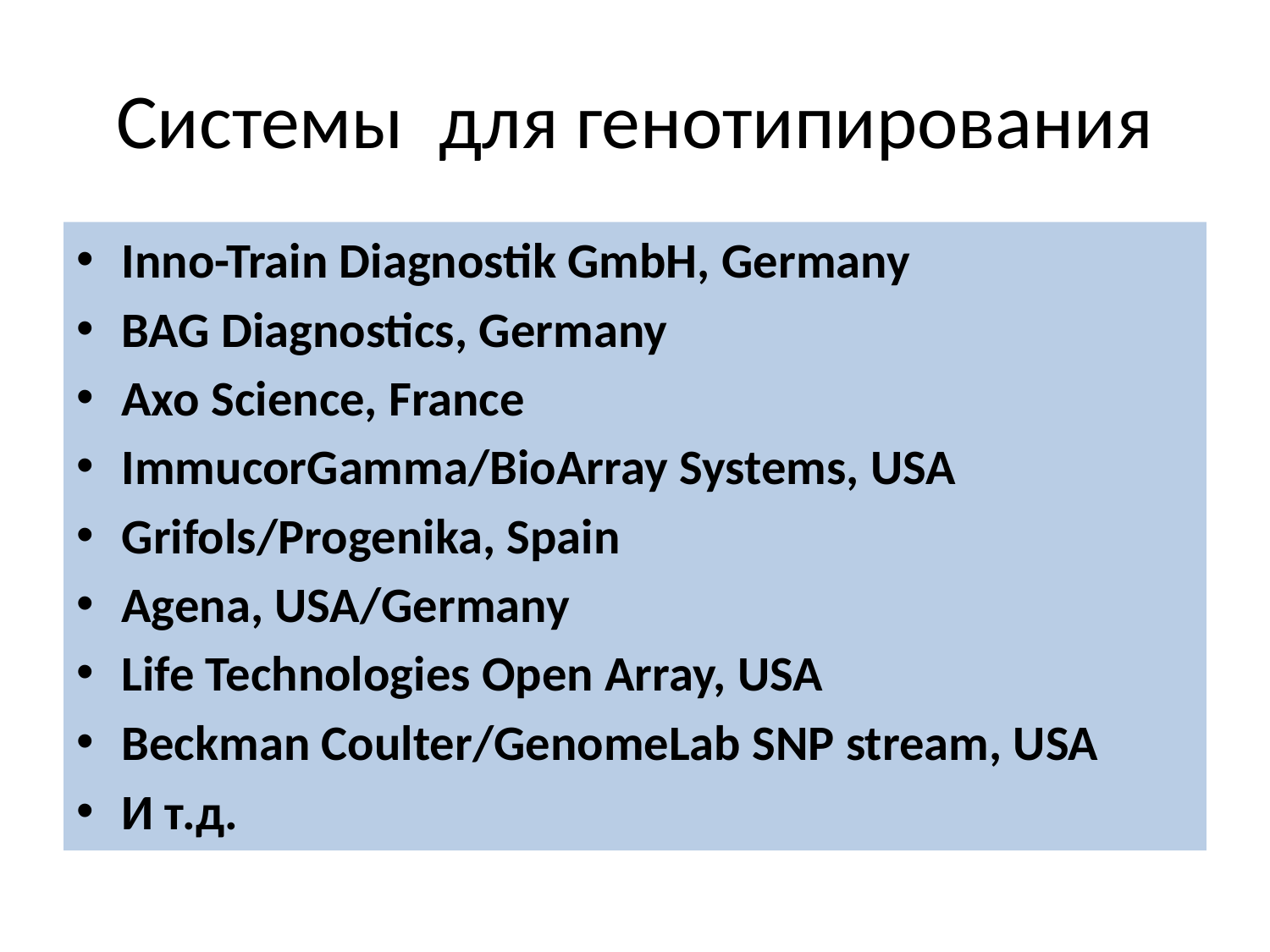

# Системы  для генотипирования
Inno-Train Diagnostik GmbH, Germany
BAG Diagnostics, Germany
Axo Science, France
ImmucorGamma/BioArray Systems, USA
Grifols/Progenika, Spain
Agena, USA/Germany
Life Technologies Open Array, USA
Beckman Coulter/GenomeLab SNP stream, USA
И т.д.